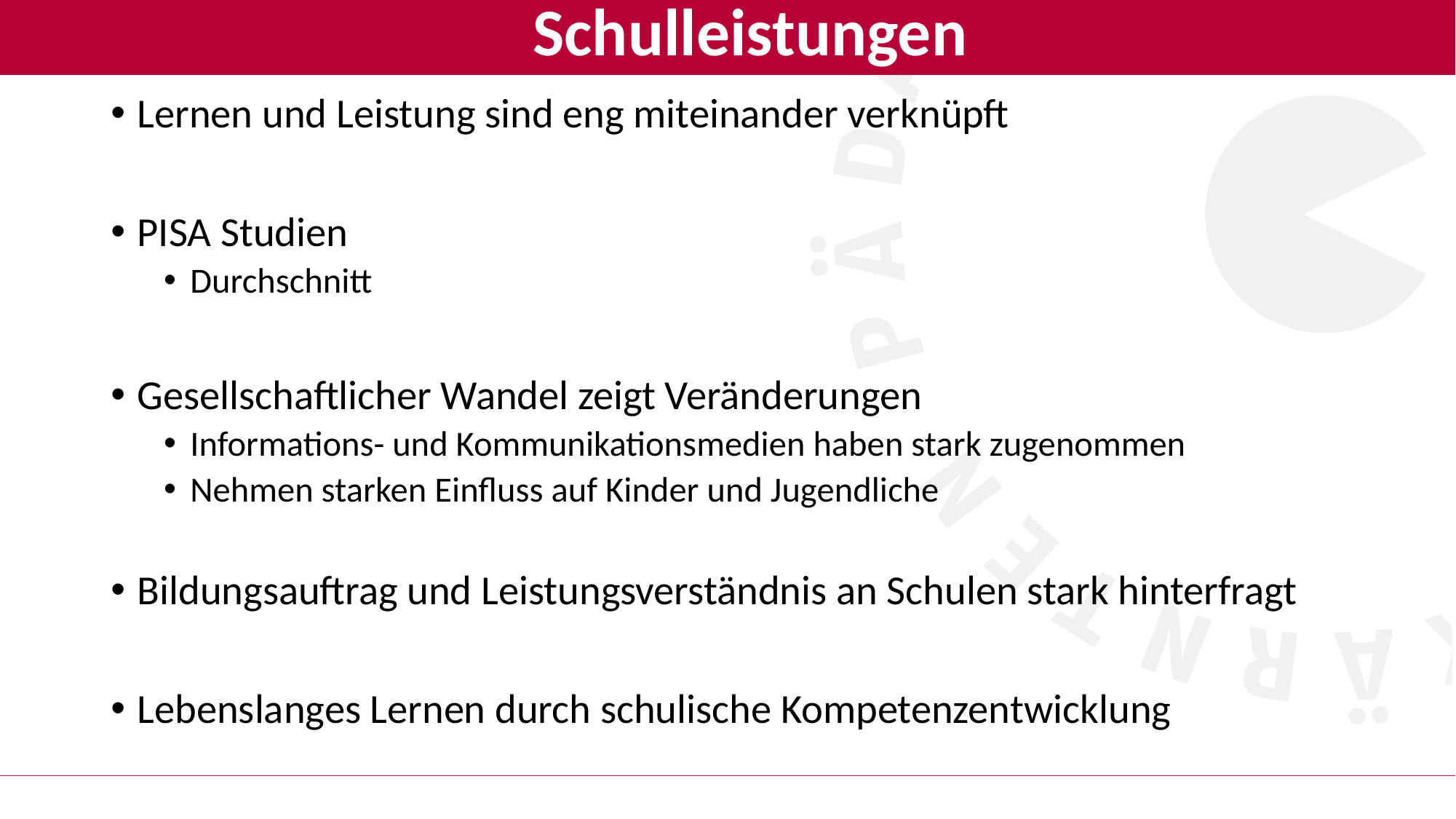

# Schulleistungen
Lernen und Leistung sind eng miteinander verknüpft

PISA Studien
Durchschnitt

Gesellschaftlicher Wandel zeigt Veränderungen
Informations- und Kommunikationsmedien haben stark zugenommen
Nehmen starken Einfluss auf Kinder und Jugendliche

Bildungsauftrag und Leistungsverständnis an Schulen stark hinterfragt

Lebenslanges Lernen durch schulische Kompetenzentwicklung